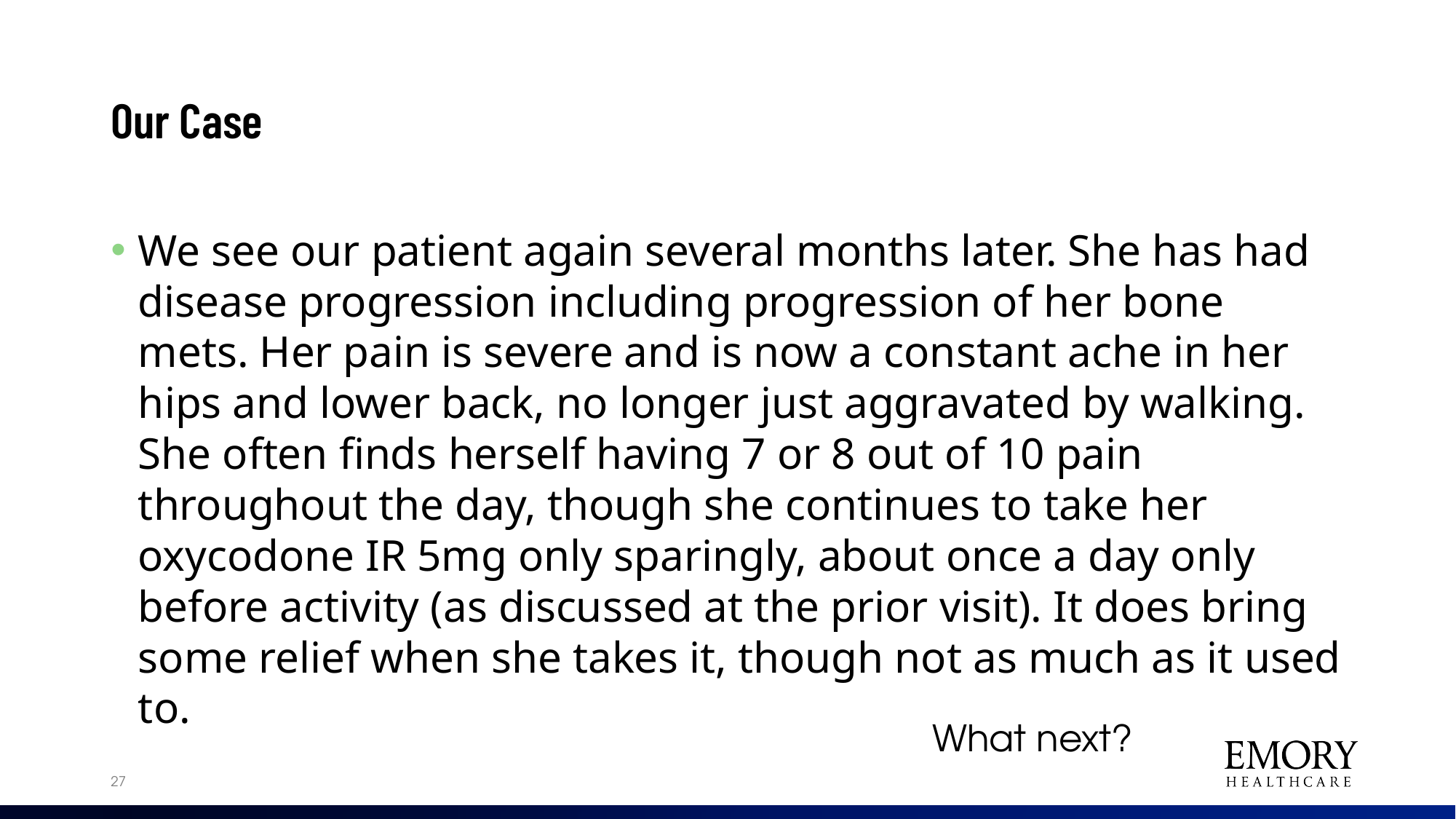

# Our Case
We see our patient again several months later. She has had disease progression including progression of her bone mets. Her pain is severe and is now a constant ache in her hips and lower back, no longer just aggravated by walking. She often finds herself having 7 or 8 out of 10 pain throughout the day, though she continues to take her oxycodone IR 5mg only sparingly, about once a day only before activity (as discussed at the prior visit). It does bring some relief when she takes it, though not as much as it used to.
What next?